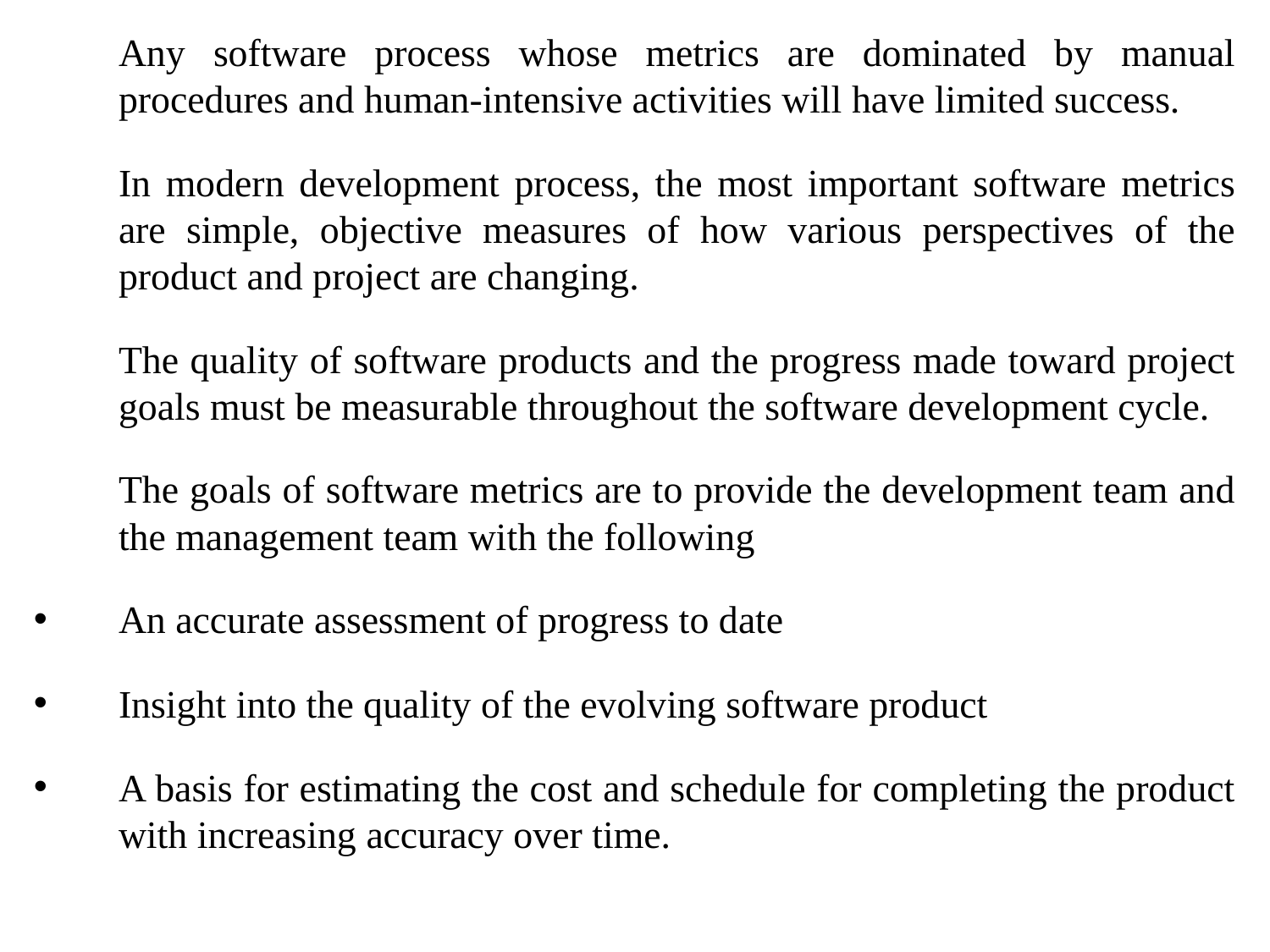

Any software process whose metrics are dominated by manual procedures and human-intensive activities will have limited success.

	In modern development process, the most important software metrics are simple, objective measures of how various perspectives of the product and project are changing.

	The quality of software products and the progress made toward project goals must be measurable throughout the software development cycle.

	The goals of software metrics are to provide the development team and the management team with the following

An accurate assessment of progress to date

Insight into the quality of the evolving software product

A basis for estimating the cost and schedule for completing the product with increasing accuracy over time.